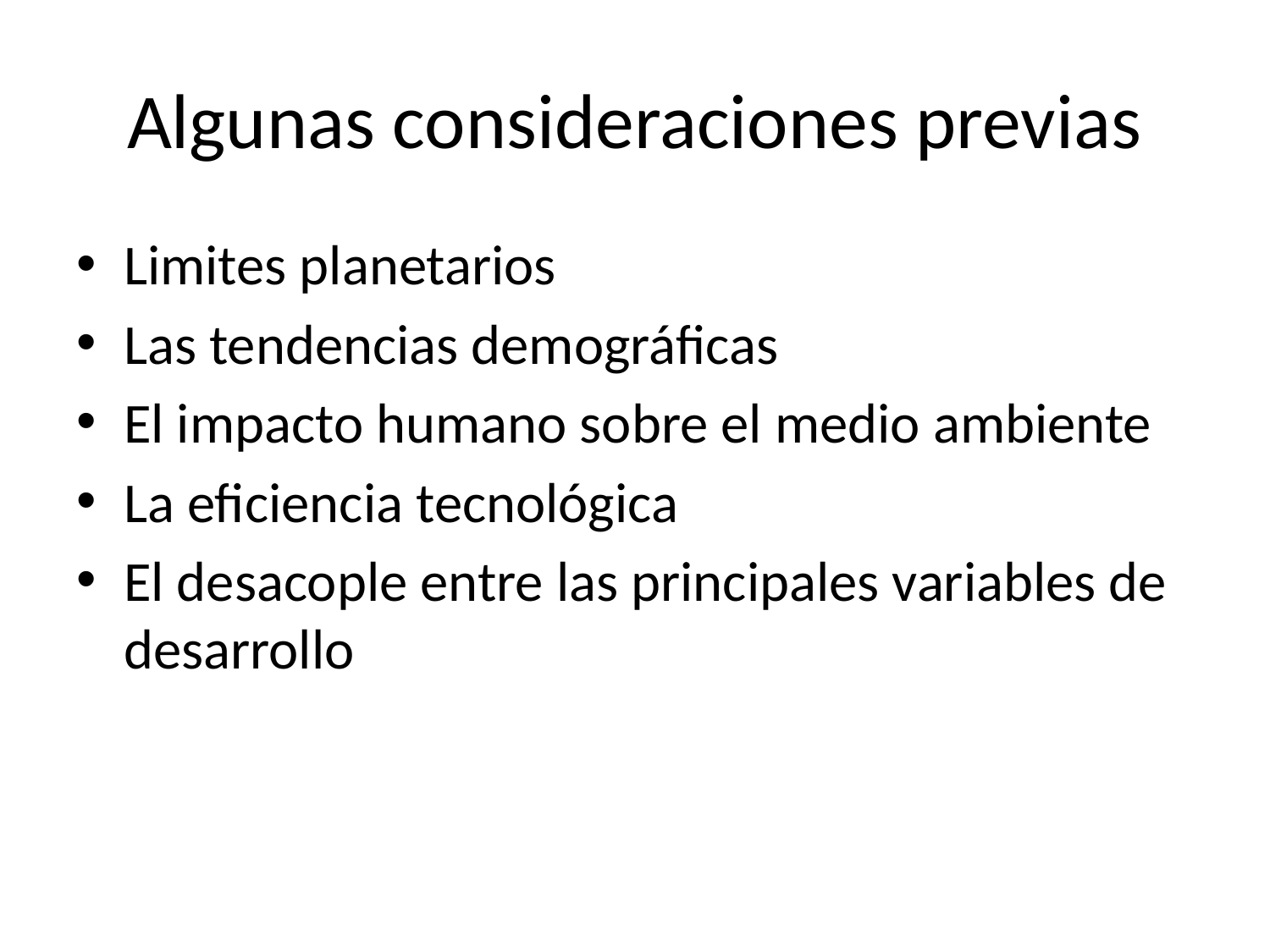

# Algunas consideraciones previas
Limites planetarios
Las tendencias demográficas
El impacto humano sobre el medio ambiente
La eficiencia tecnológica
El desacople entre las principales variables de desarrollo